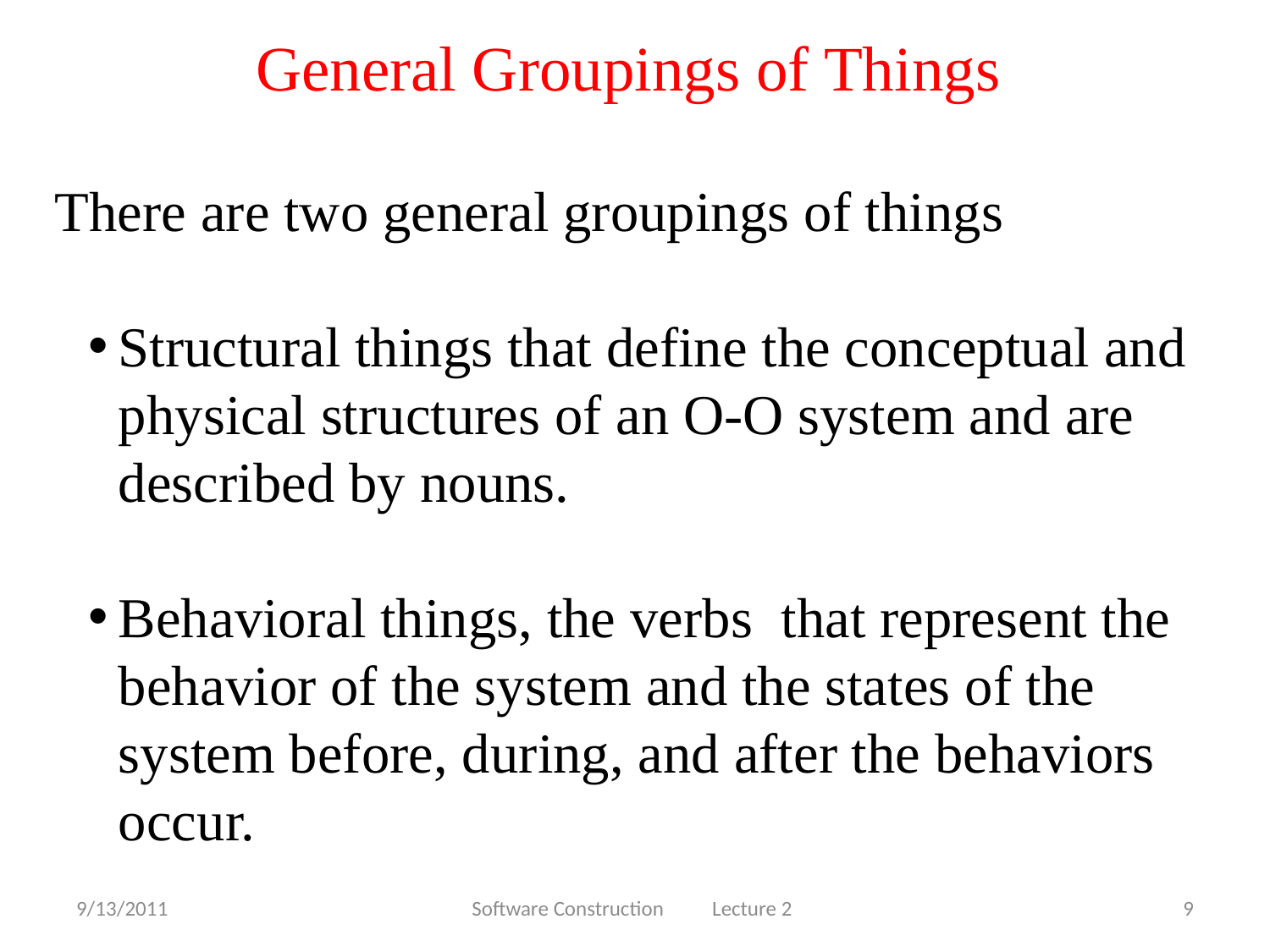

General Groupings of Things
There are two general groupings of things

Structural things that define the conceptual and physical structures of an O-O system and are described by nouns.

Behavioral things, the verbs  that represent the behavior of the system and the states of the system before, during, and after the behaviors occur.
9/13/2011
Software Construction          Lecture 2
9